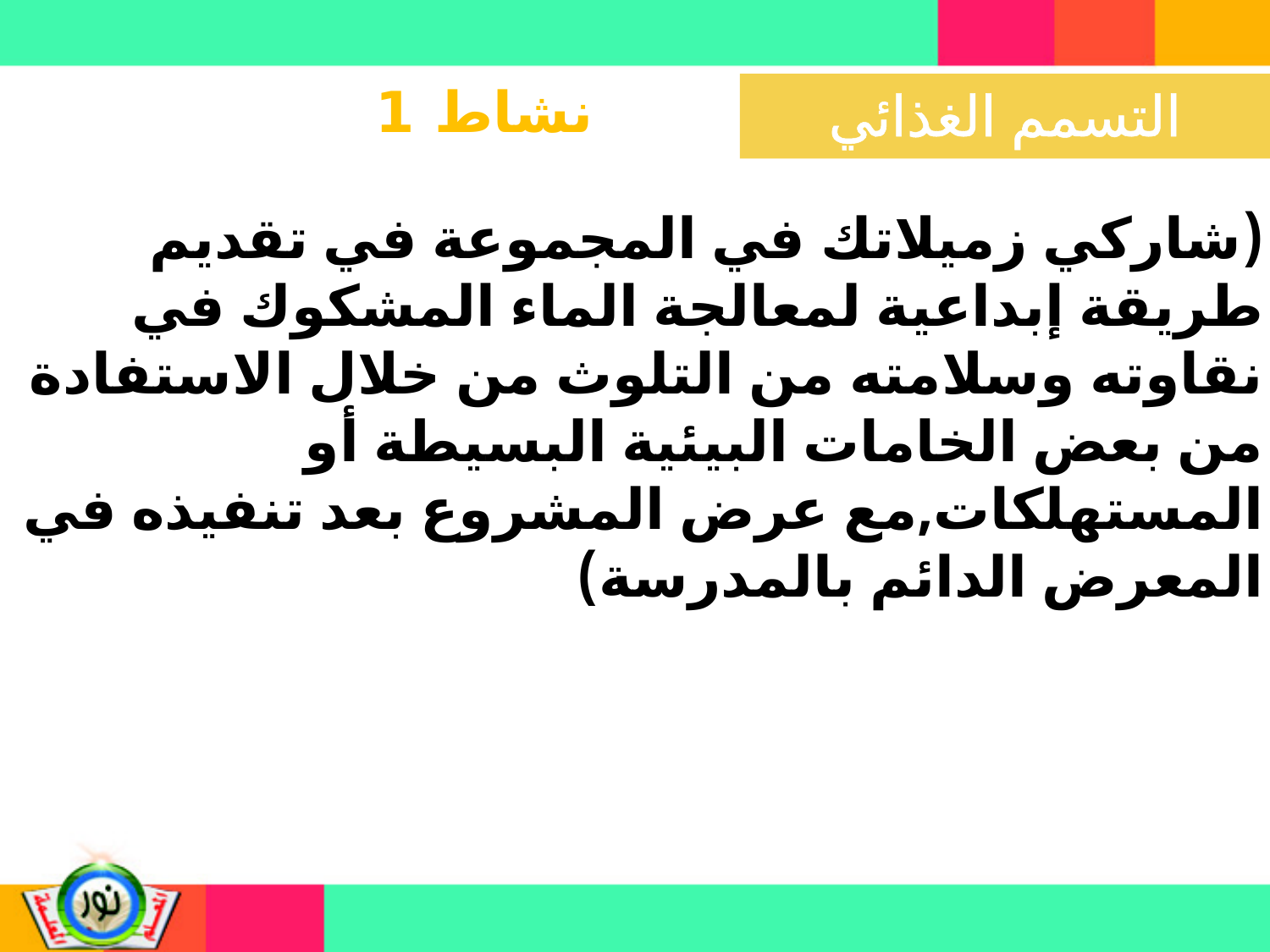

نشاط 1
(شاركي زميلاتك في المجموعة في تقديم طريقة إبداعية لمعالجة الماء المشكوك في نقاوته وسلامته من التلوث من خلال الاستفادة من بعض الخامات البيئية البسيطة أو المستهلكات,مع عرض المشروع بعد تنفيذه في المعرض الدائم بالمدرسة)